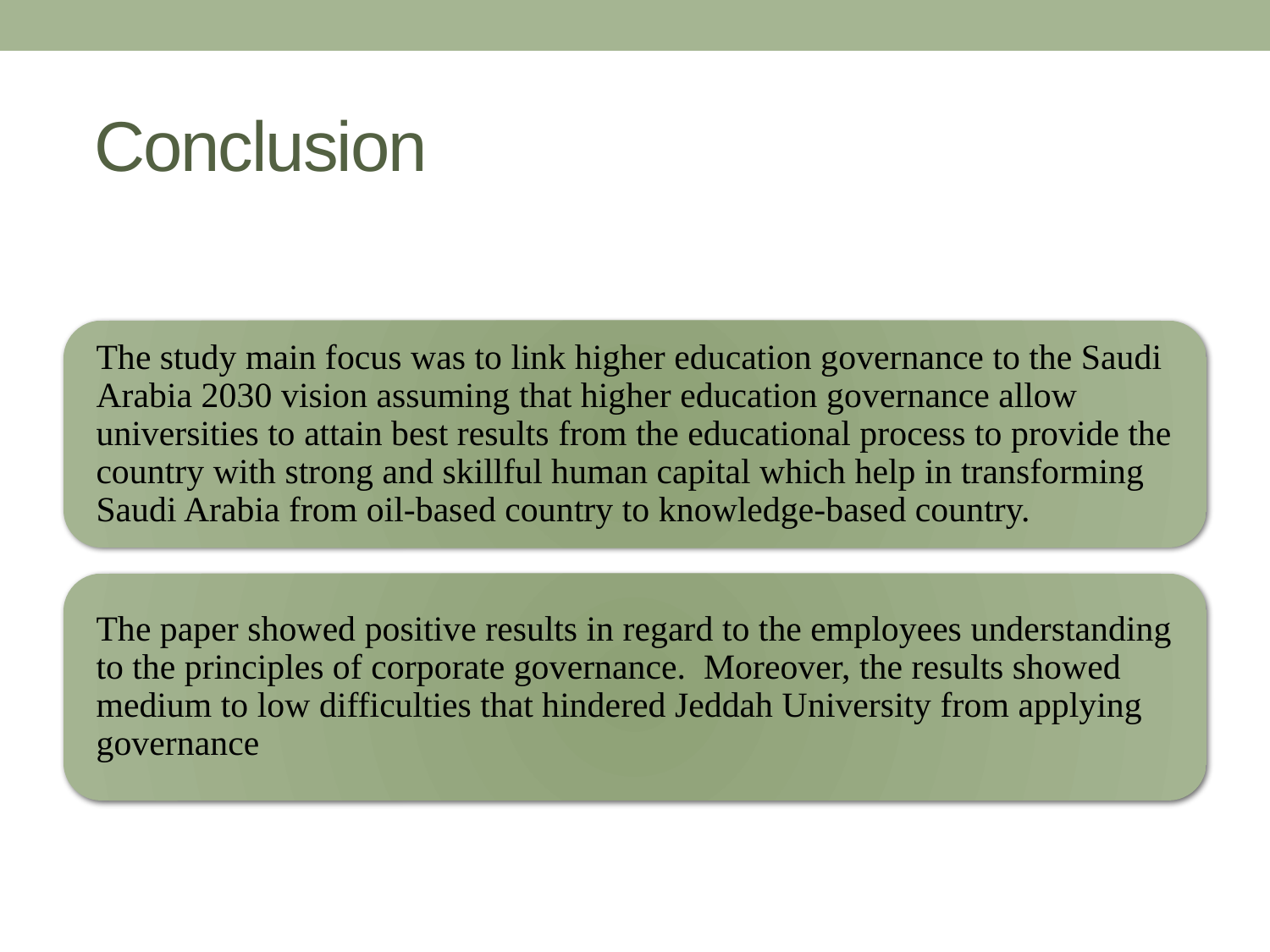

# Conclusion
The study main focus was to link higher education governance to the Saudi Arabia 2030 vision assuming that higher education governance allow universities to attain best results from the educational process to provide the country with strong and skillful human capital which help in transforming Saudi Arabia from oil-based country to knowledge-based country.
The paper showed positive results in regard to the employees understanding to the principles of corporate governance.  Moreover, the results showed medium to low difficulties that hindered Jeddah University from applying governance